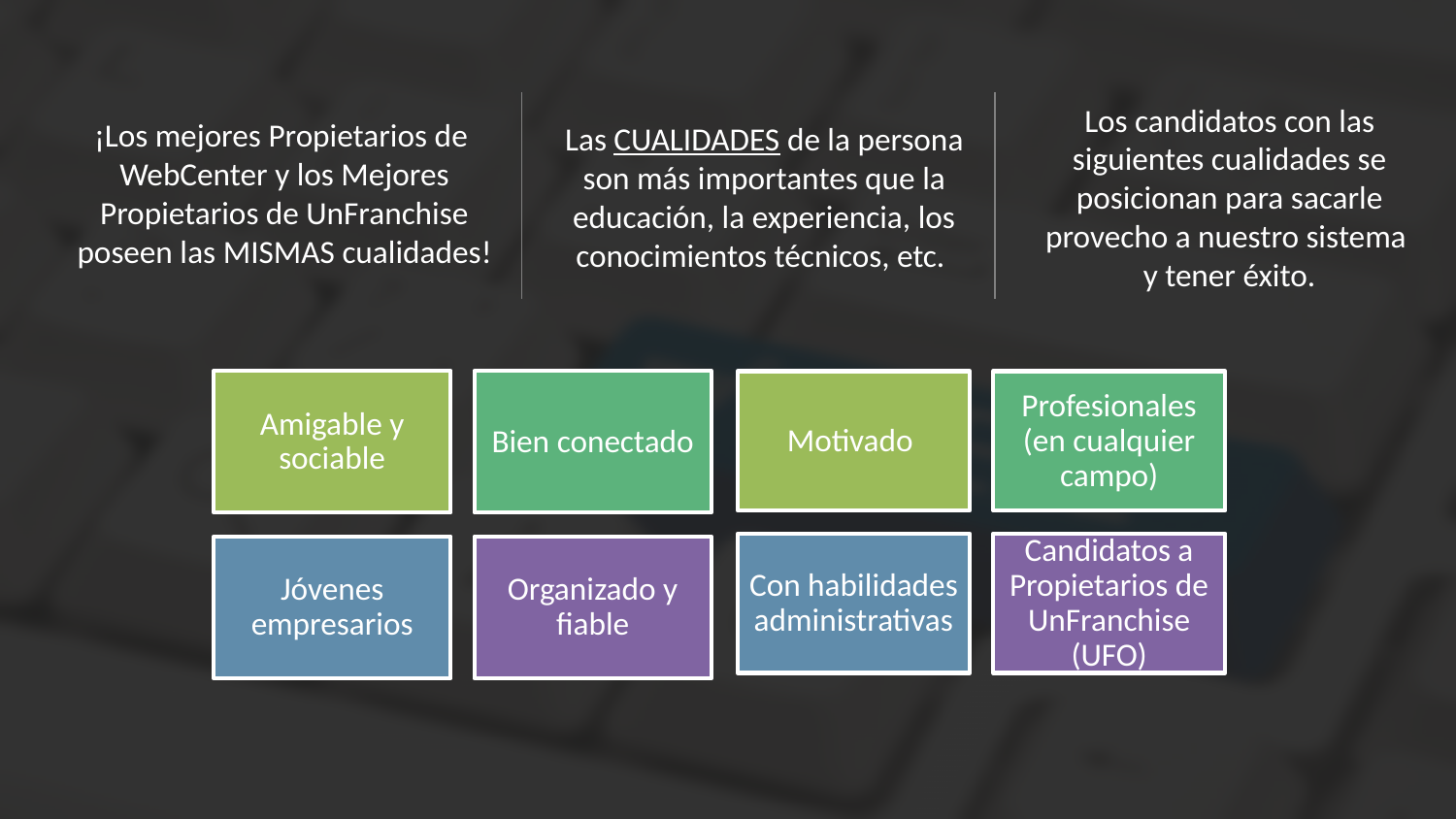

Los candidatos con las siguientes cualidades se posicionan para sacarle provecho a nuestro sistema
y tener éxito.
¡Los mejores Propietarios de 
WebCenter y los Mejores Propietarios de UnFranchise poseen las MISMAS cualidades!
Las CUALIDADES de la persona son más importantes que la educación, la experiencia, los conocimientos técnicos, etc.
Amigable y sociable
Bien conectado
Jóvenes empresarios
Organizado y fiable
Motivado
Profesionales
(en cualquier campo)
Con habilidades administrativas
Candidatos a
Propietarios de UnFranchise (UFO)